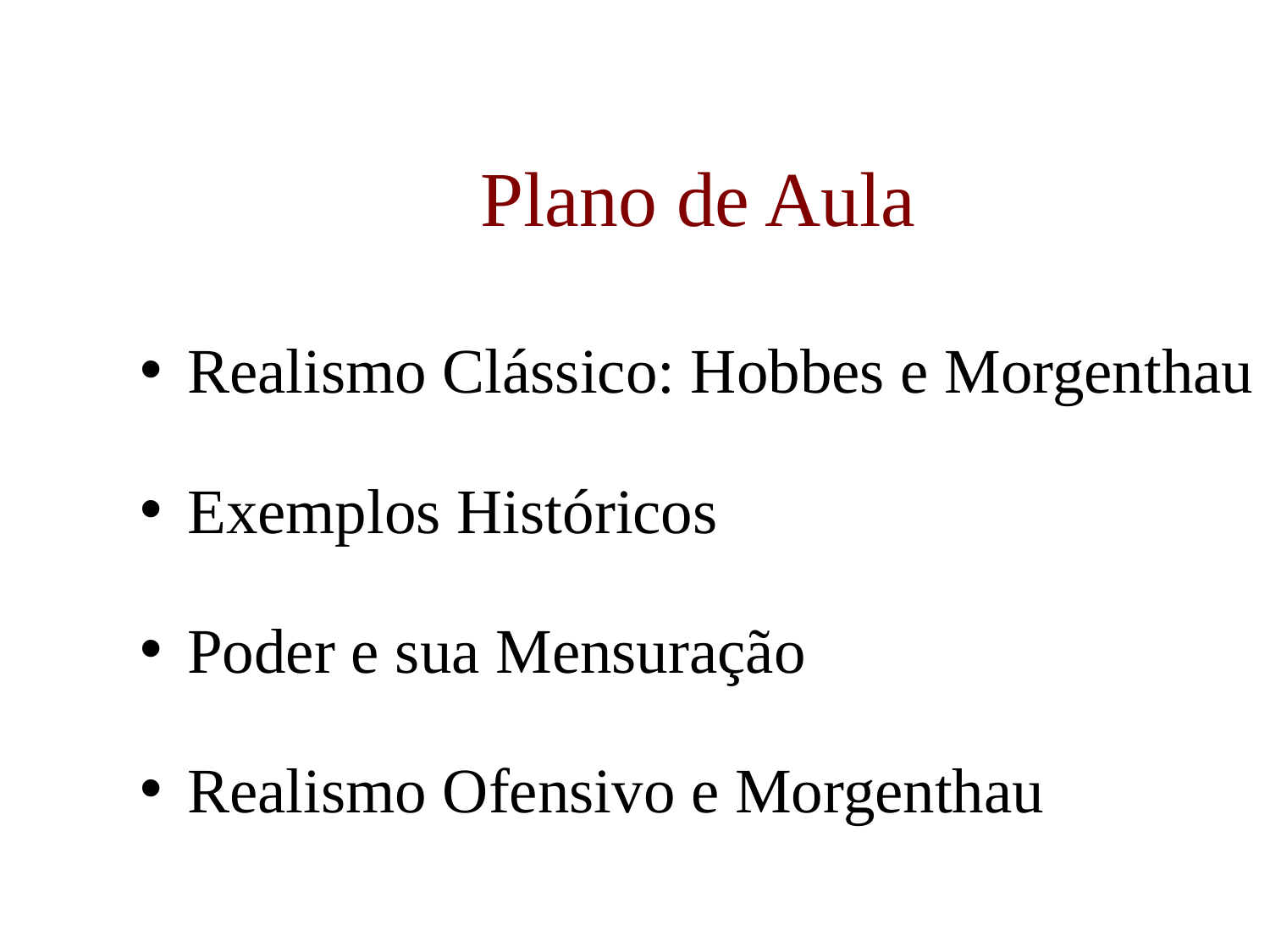

# Plano de Aula
Realismo Clássico: Hobbes e Morgenthau
Exemplos Históricos
Poder e sua Mensuração
Realismo Ofensivo e Morgenthau